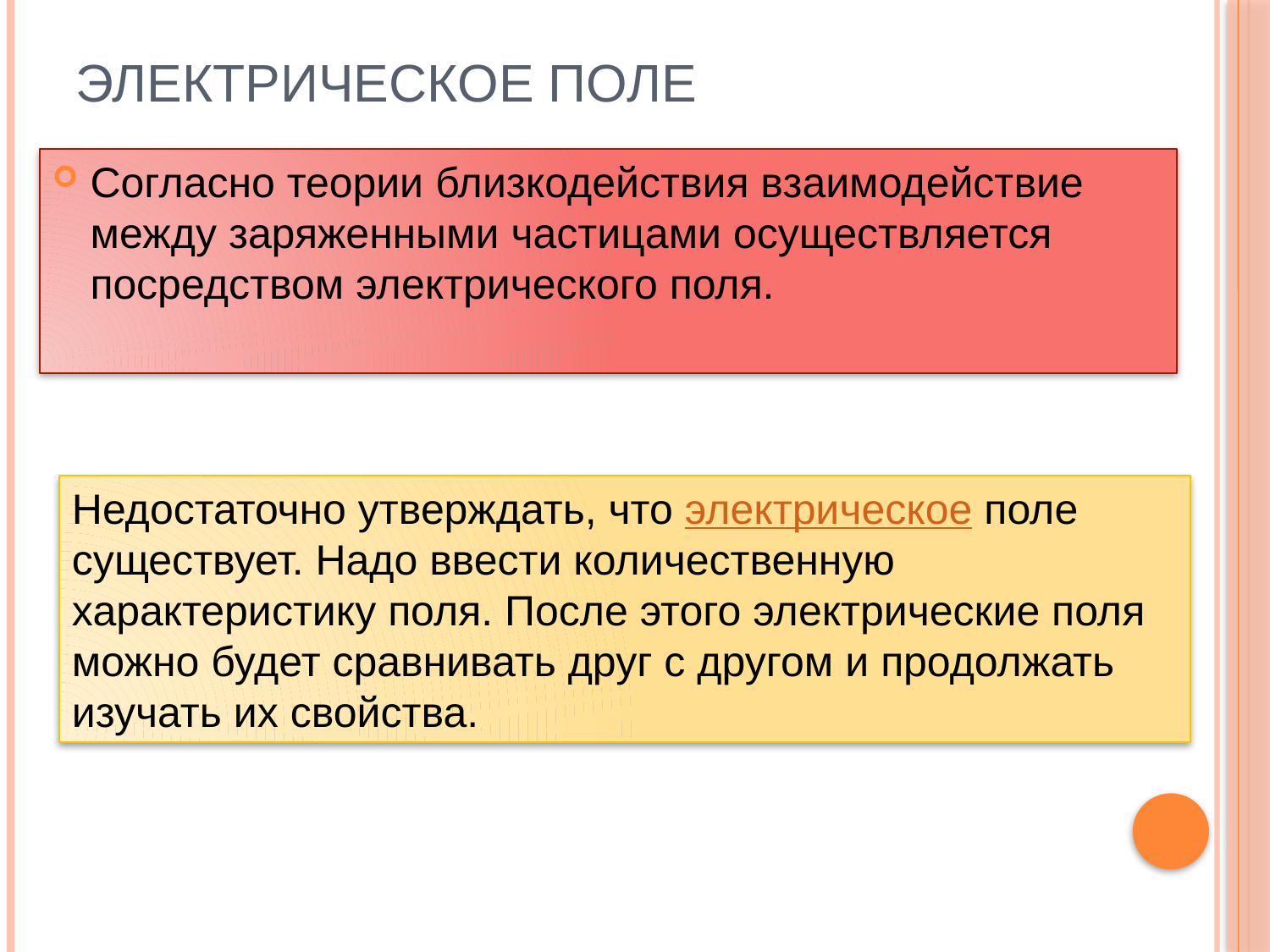

# Электрическое поле
Согласно теории близкодействия взаимодействие между заряженными частицами осуществляется посредством электрического поля.
Недостаточно утверждать, что электрическое поле существует. Надо ввести количественную характеристику поля. После этого электрические поля можно будет сравнивать друг с другом и продолжать изучать их свойства.